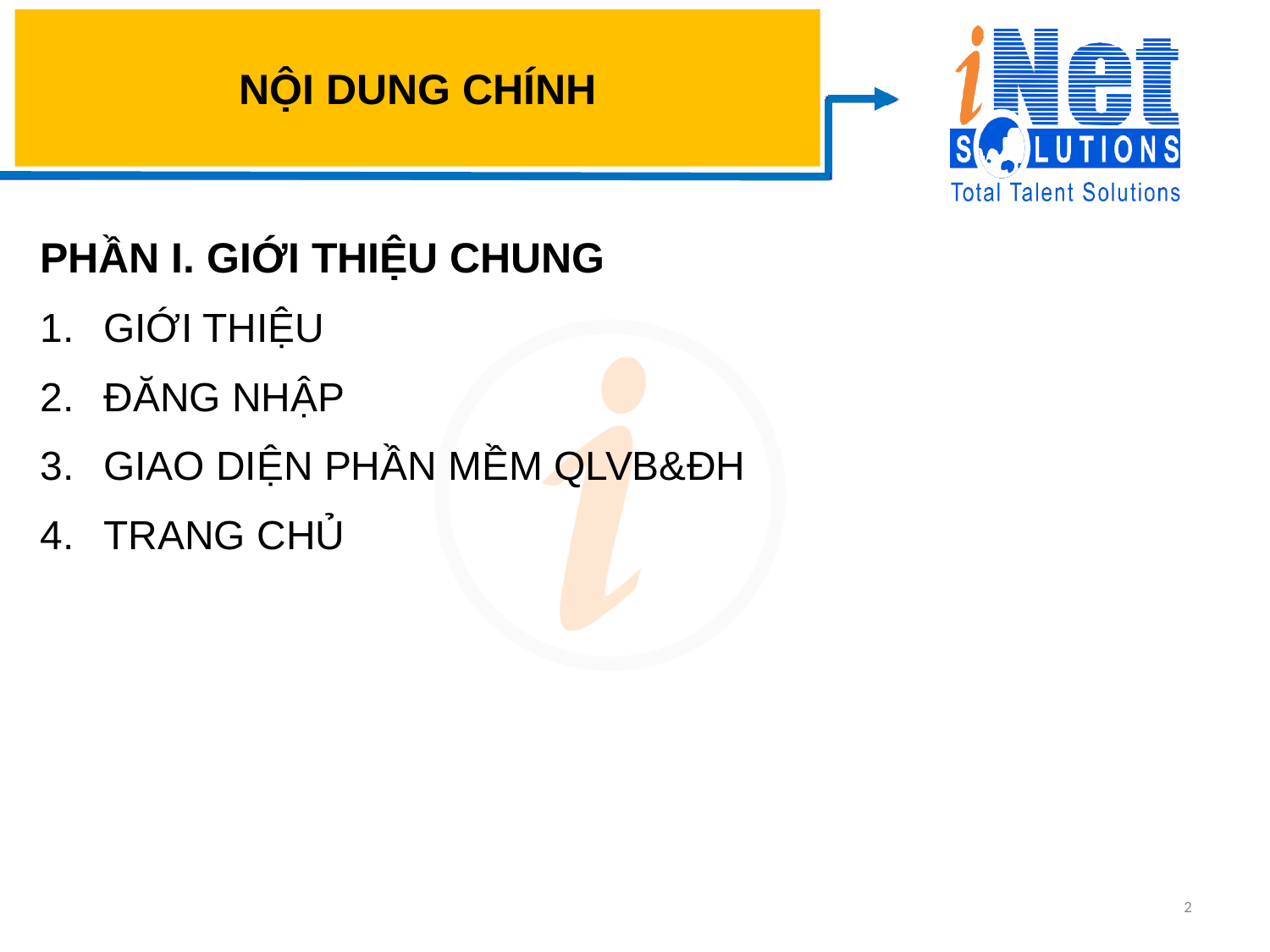

# NỘI DUNG CHÍNH
PHẦN I. GIỚI THIỆU CHUNG
GIỚI THIỆU
ĐĂNG NHẬP
GIAO DIỆN PHẦN MỀM QLVB&ĐH
TRANG CHỦ

2